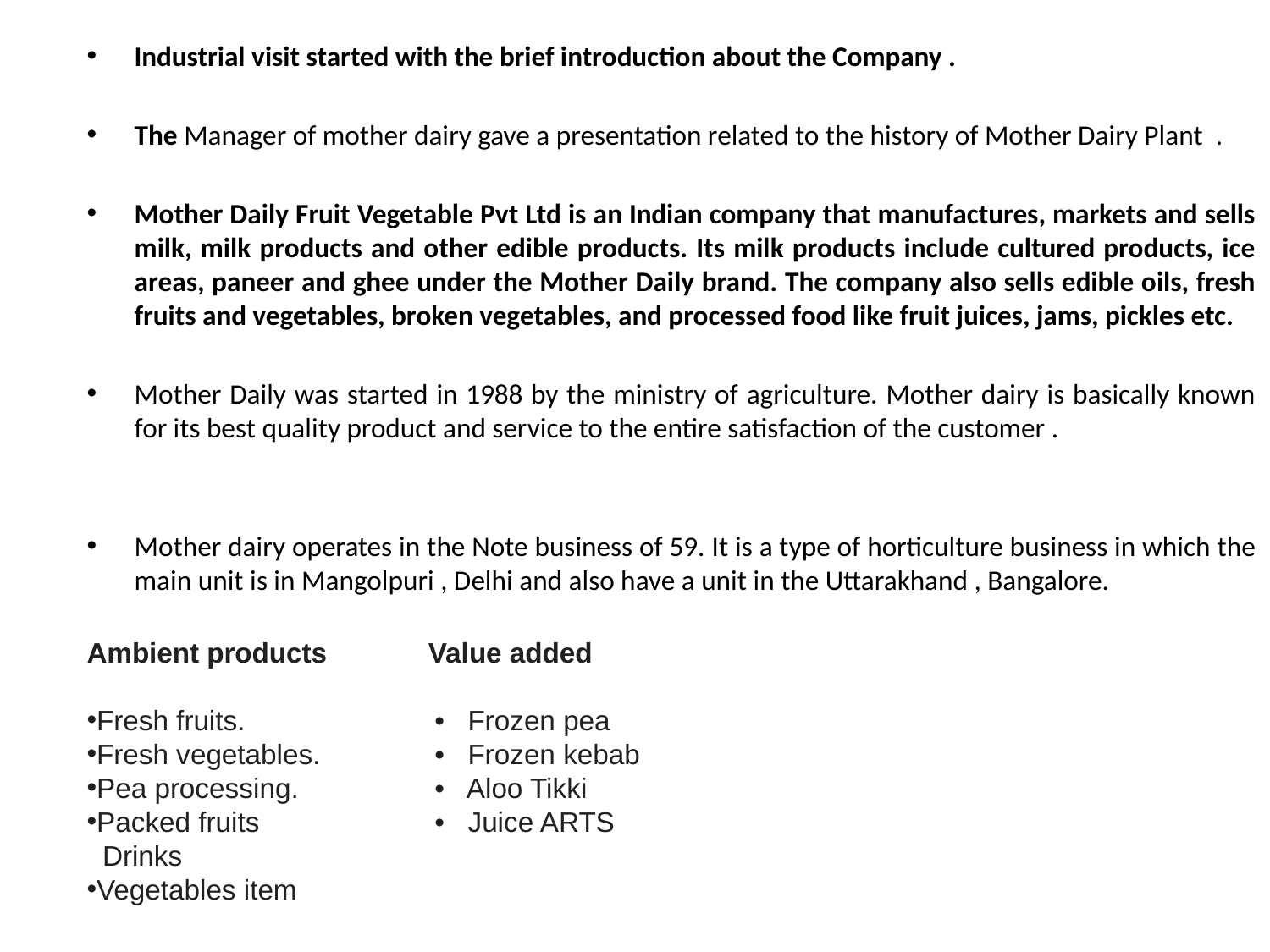

Industrial visit started with the brief introduction about the Company .

The Manager of mother dairy gave a presentation related to the history of Mother Dairy Plant  .

Mother Daily Fruit Vegetable Pvt Ltd is an Indian company that manufactures, markets and sells milk, milk products and other edible products. Its milk products include cultured products, ice areas, paneer and ghee under the Mother Daily brand. The company also sells edible oils, fresh fruits and vegetables, broken vegetables, and processed food like fruit juices, jams, pickles etc.

Mother Daily was started in 1988 by the ministry of agriculture. Mother dairy is basically known for its best quality product and service to the entire satisfaction of the customer .

Mother dairy operates in the Note business of 59. It is a type of horticulture business in which the main unit is in Mangolpuri , Delhi and also have a unit in the Uttarakhand , Bangalore.

Ambient products             Value added
Fresh fruits.	            •   Frozen pea
Fresh vegetables.	            •   Frozen kebab
Pea processing.	            •   Aloo Tikki
Packed fruits	            •   Juice ARTS
  Drinks
Vegetables item